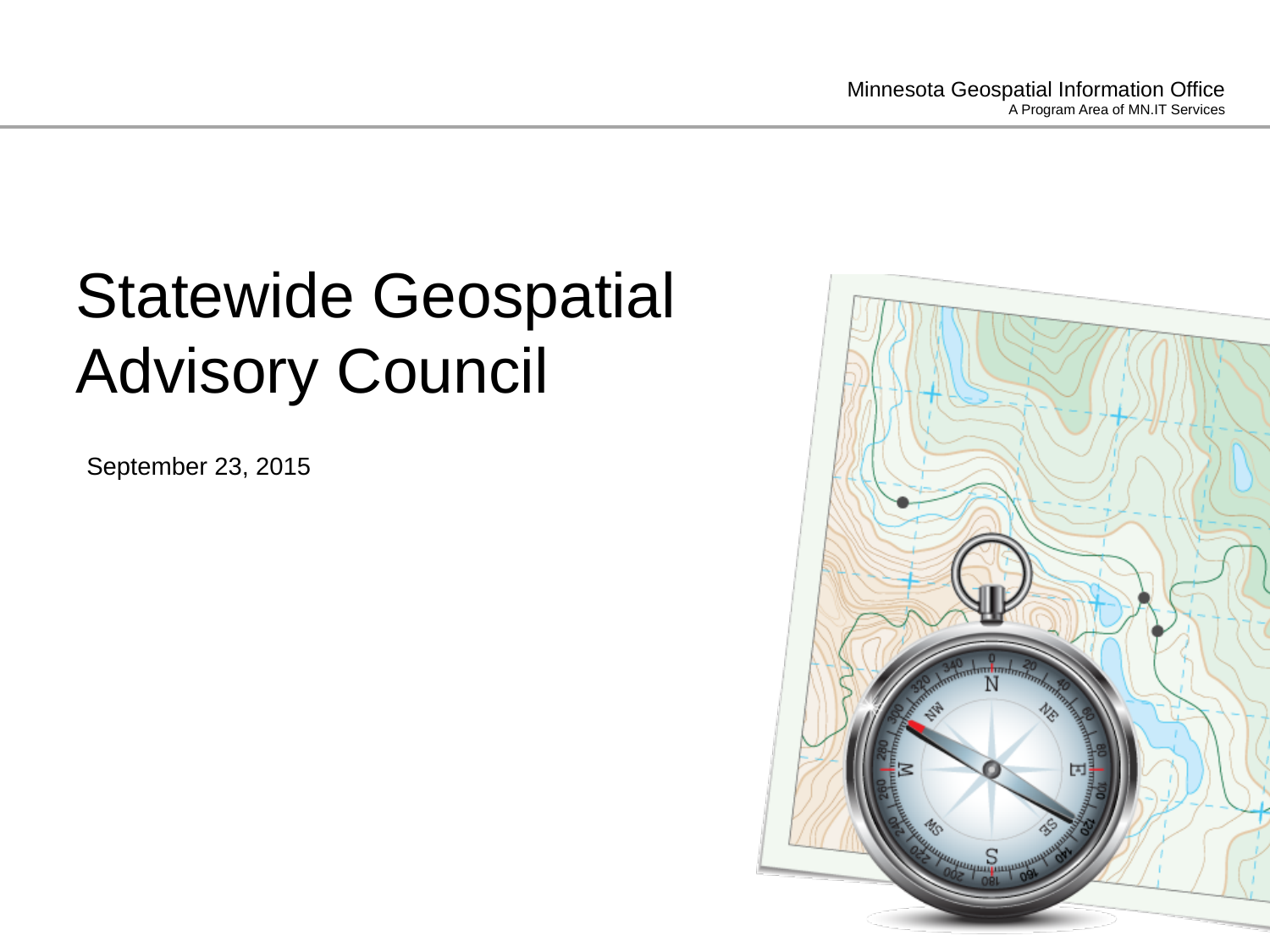

# Statewide Geospatial Advisory Council
September 23, 2015